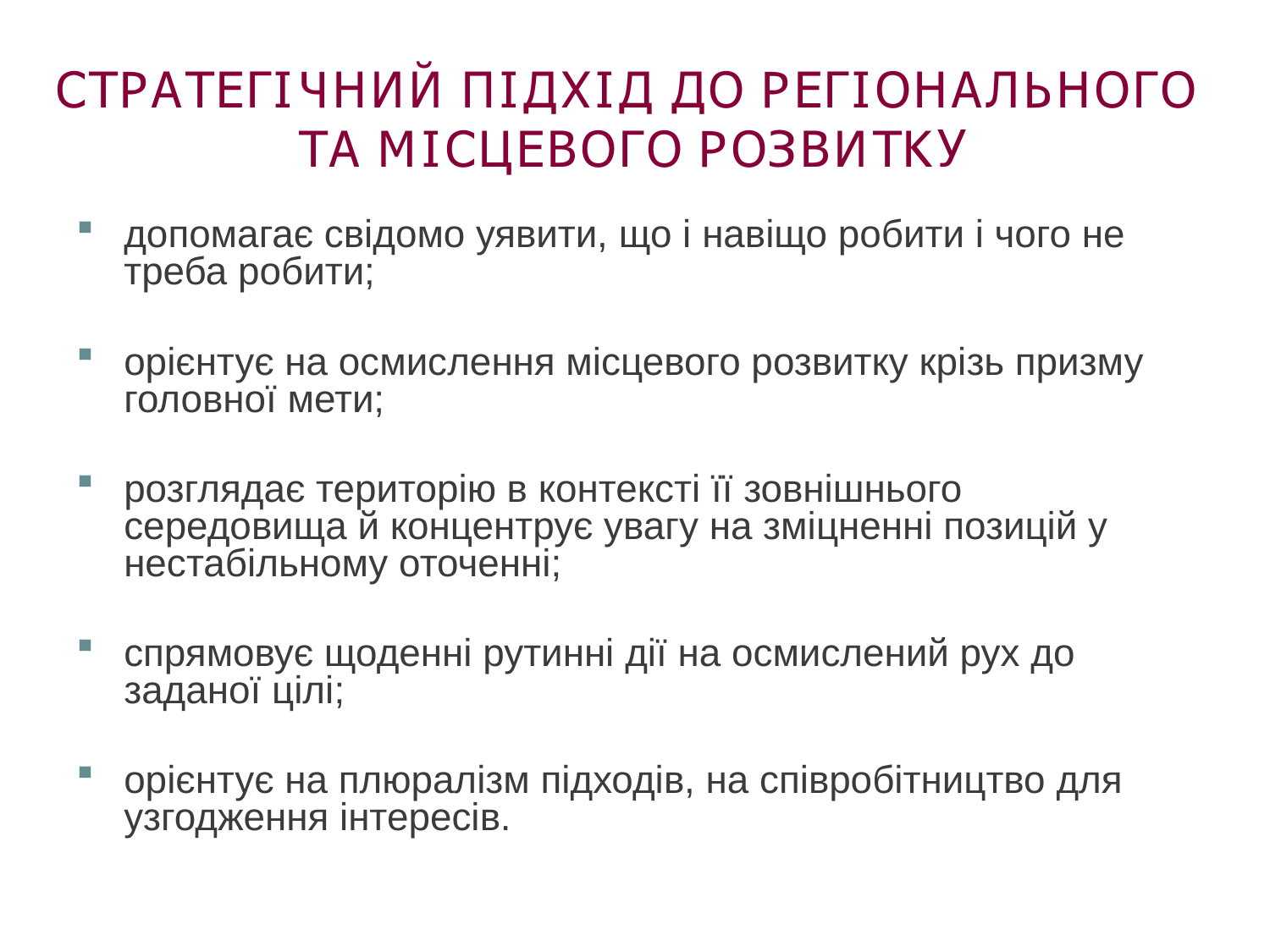

# СТРАТЕГІЧНИЙ ПІДХІД ДО РЕГІОНАЛЬНОГО  ТА МІСЦЕВОГО РОЗВИТКУ

допомагає свідомо уявити, що і навіщо робити і чого не треба робити;

орієнтує на осмислення місцевого розвитку крізь призму головної мети;

розглядає територію в контексті її зовнішнього середовища й концентрує увагу на зміцненні позицій у нестабільному оточенні;

спрямовує щоденні рутинні дії на осмислений рух до заданої цілі;

орієнтує на плюралізм підходів, на співробітництво для узгодження інтересів.